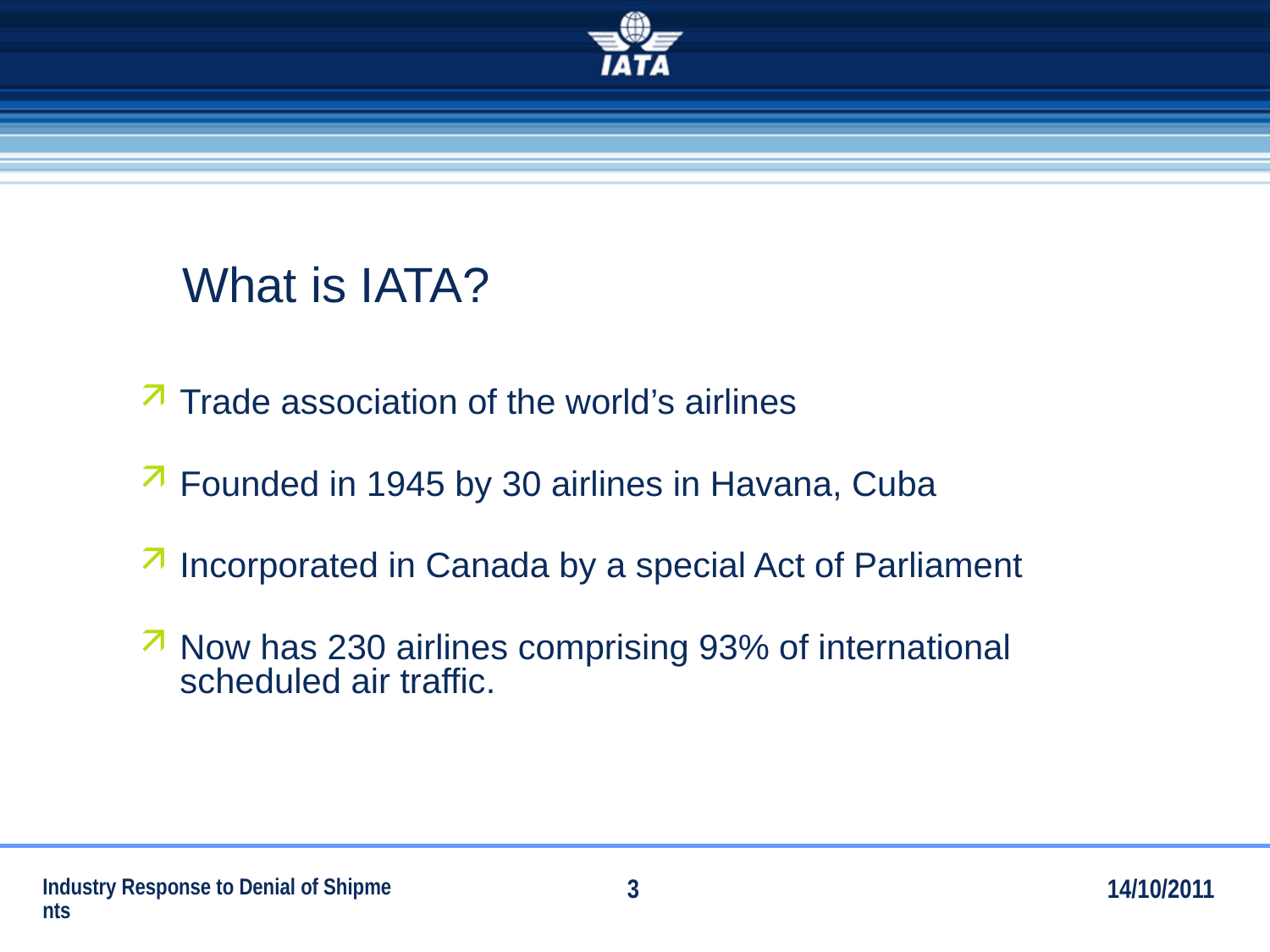

# What is IATA?
Trade association of the world’s airlines

Founded in 1945 by 30 airlines in Havana, Cuba

Incorporated in Canada by a special Act of Parliament

Now has 230 airlines comprising 93% of international scheduled air traffic.

Industry Response to Denial of Shipments
3
14/10/2011